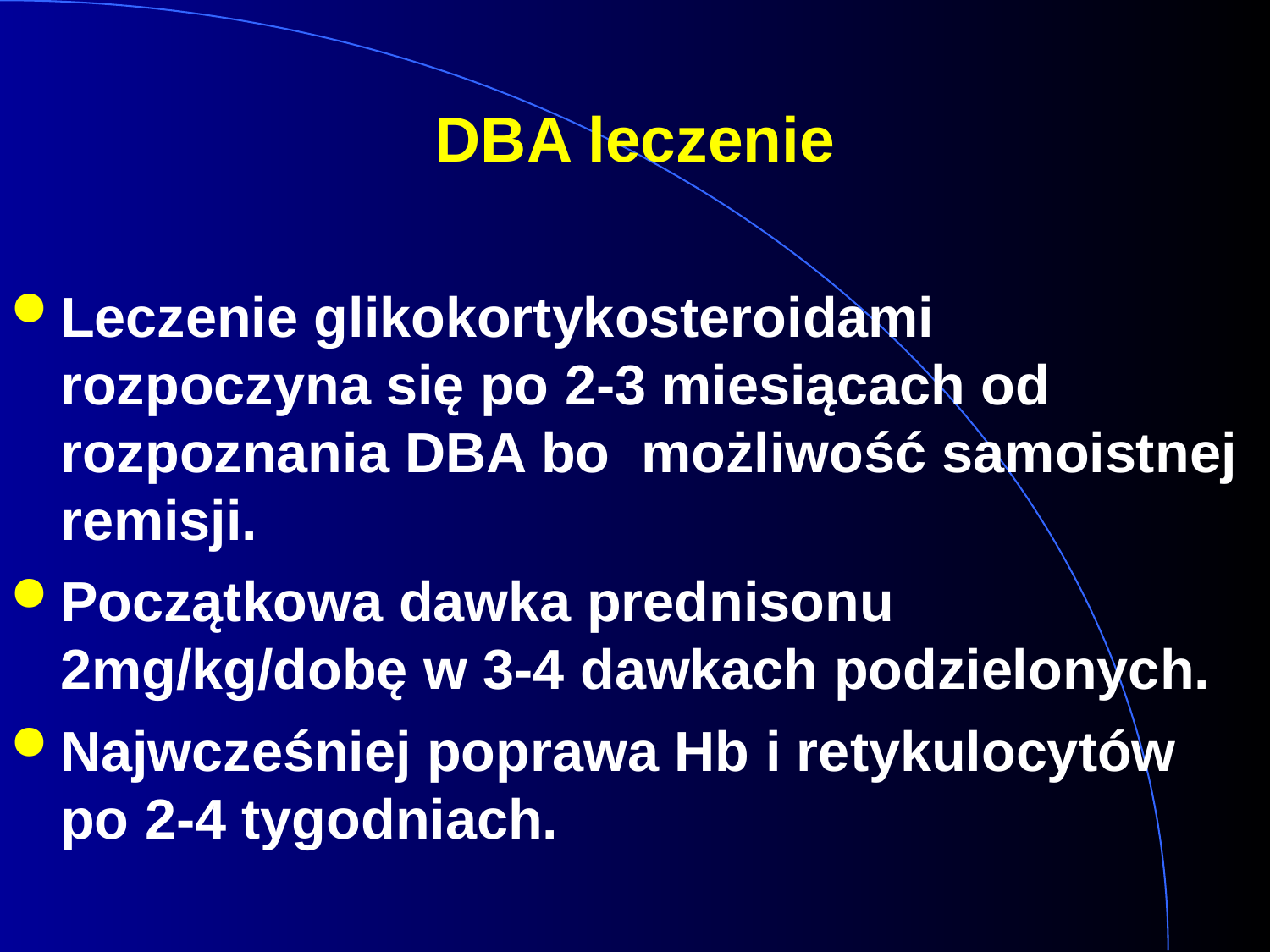

DBA leczenie

Leczenie glikokortykosteroidami rozpoczyna się po 2-3 miesiącach od rozpoznania DBA bo  możliwość samoistnej remisji.
Początkowa dawka prednisonu  2mg/kg/dobę w 3-4 dawkach podzielonych.
Najwcześniej poprawa Hb i retykulocytów po 2-4 tygodniach.